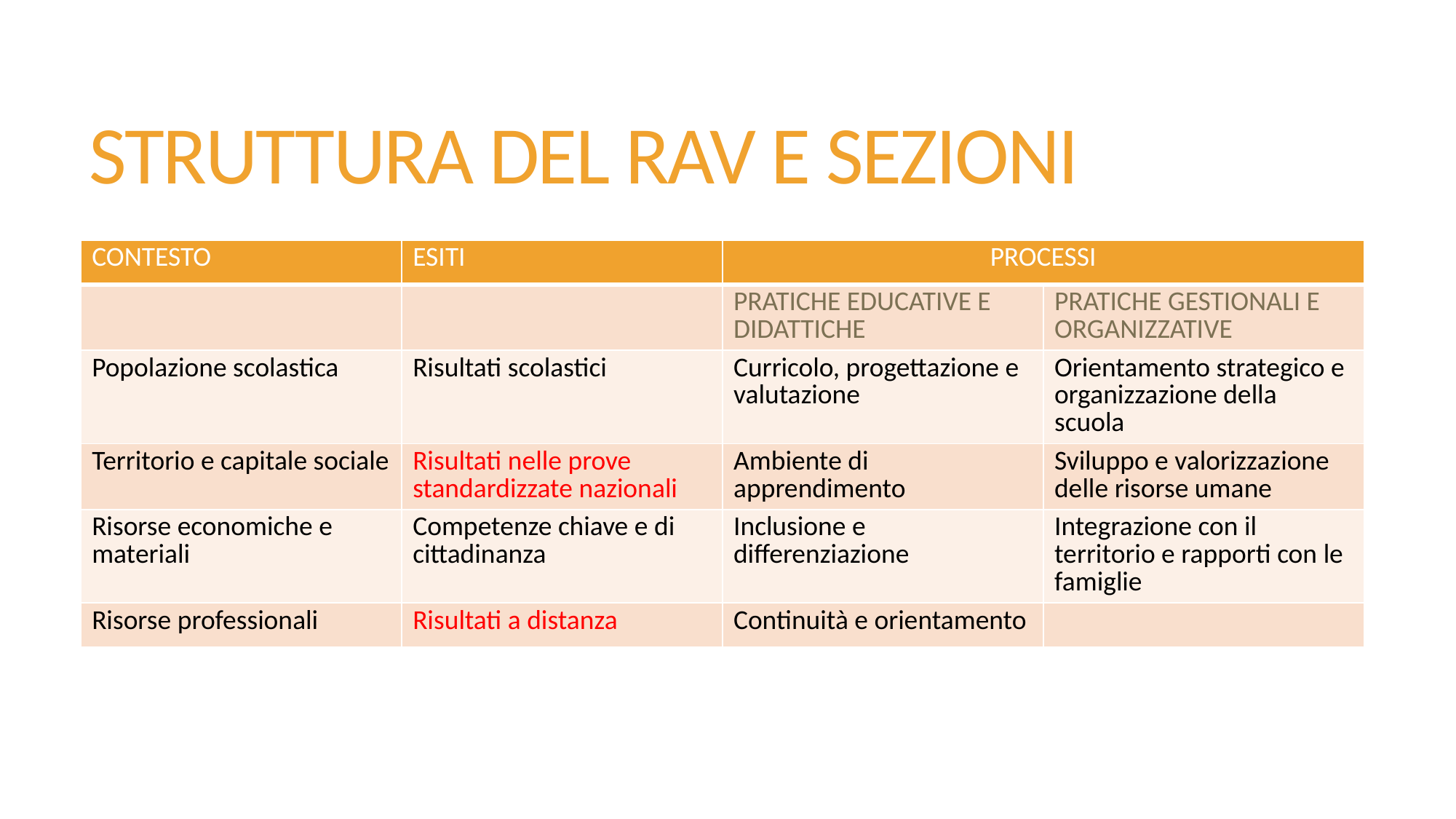

# STRUTTURA DEL RAV E SEZIONI
| CONTESTO | ESITI | PROCESSI |  |
| --- | --- | --- | --- |
|  |  | PRATICHE EDUCATIVE E DIDATTICHE | PRATICHE GESTIONALI E ORGANIZZATIVE |
| Popolazione scolastica | Risultati scolastici | Curricolo, progettazione e valutazione | Orientamento strategico e organizzazione della scuola |
| Territorio e capitale sociale | Risultati nelle prove standardizzate nazionali | Ambiente di apprendimento | Sviluppo e valorizzazione delle risorse umane |
| Risorse economiche e materiali | Competenze chiave e di cittadinanza | Inclusione e differenziazione | Integrazione con il territorio e rapporti con le famiglie |
| Risorse professionali | Risultati a distanza | Continuità e orientamento |  |